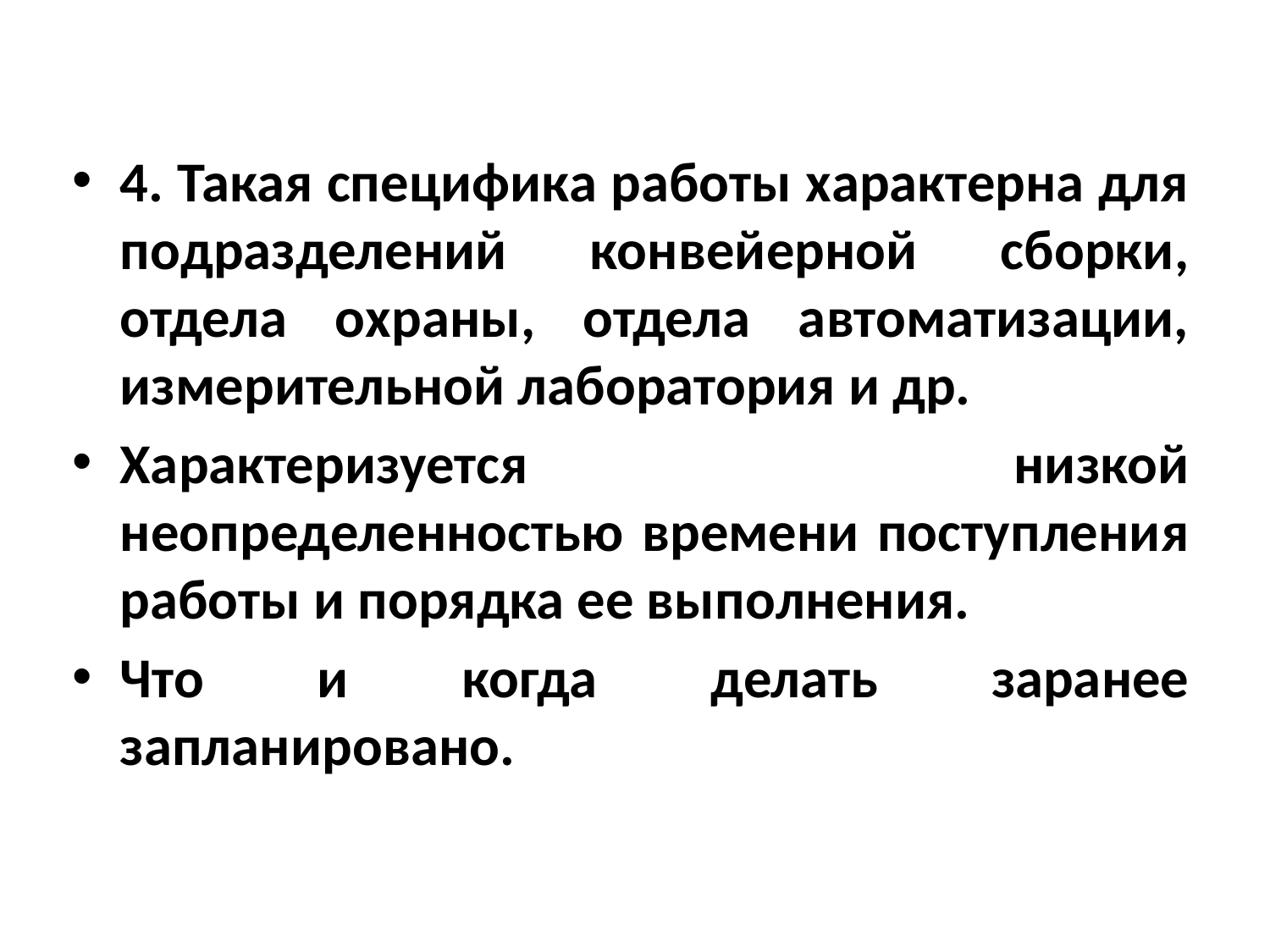

#
4. Такая специфика работы характерна для подразделений конвейерной сборки, отдела охраны, отдела автоматизации, измерительной лаборатория и др.
Характеризуется низкой неопределенностью времени поступления работы и порядка ее выполнения.
Что и когда делать заранее запланировано.